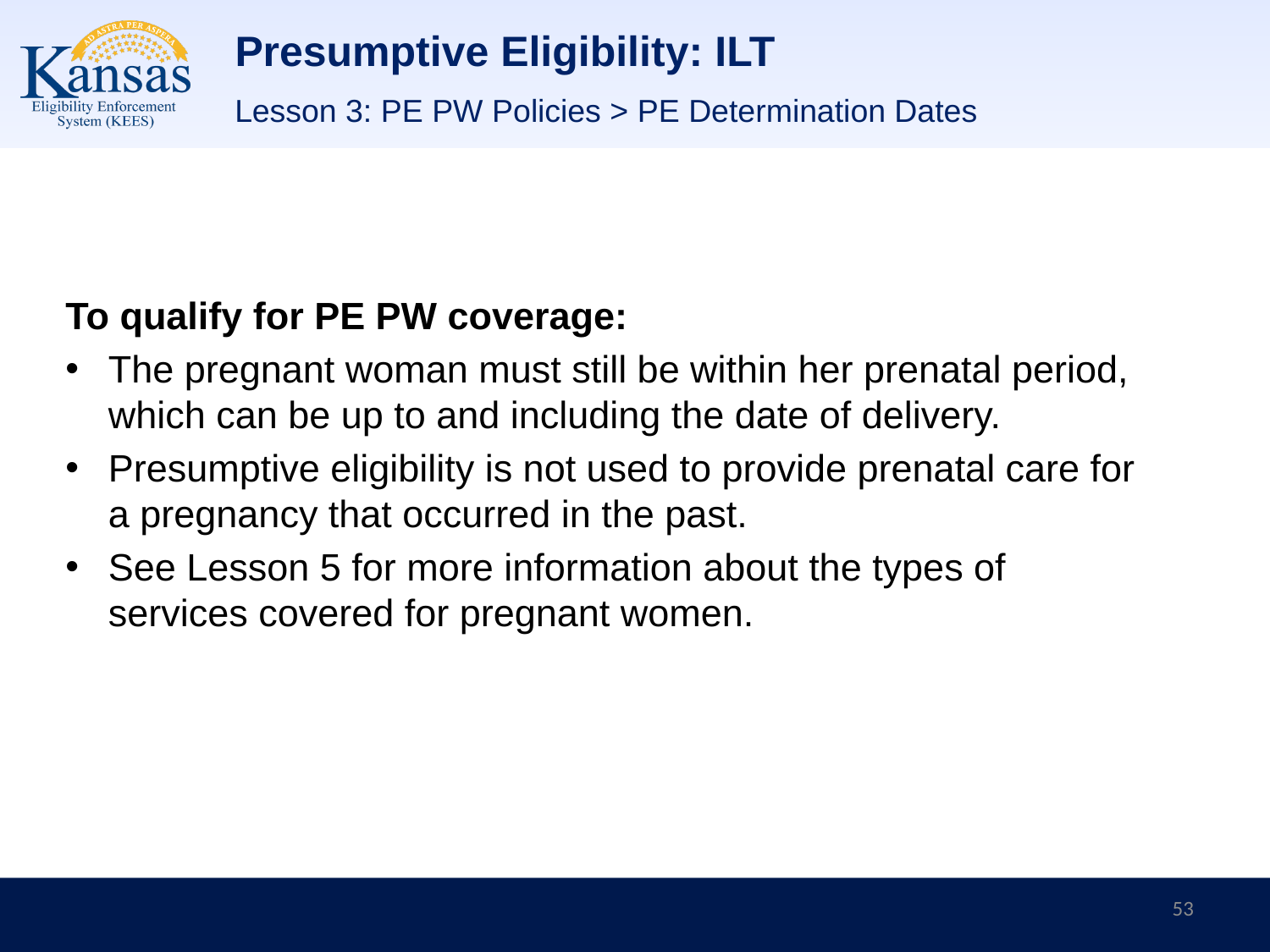

# Presumptive Eligibility: ILT
Lesson 3: PE PW Policies > PE Determination Dates
To qualify for PE PW coverage:
The pregnant woman must still be within her prenatal period, which can be up to and including the date of delivery.
Presumptive eligibility is not used to provide prenatal care for a pregnancy that occurred in the past.
See Lesson 5 for more information about the types of services covered for pregnant women.

53